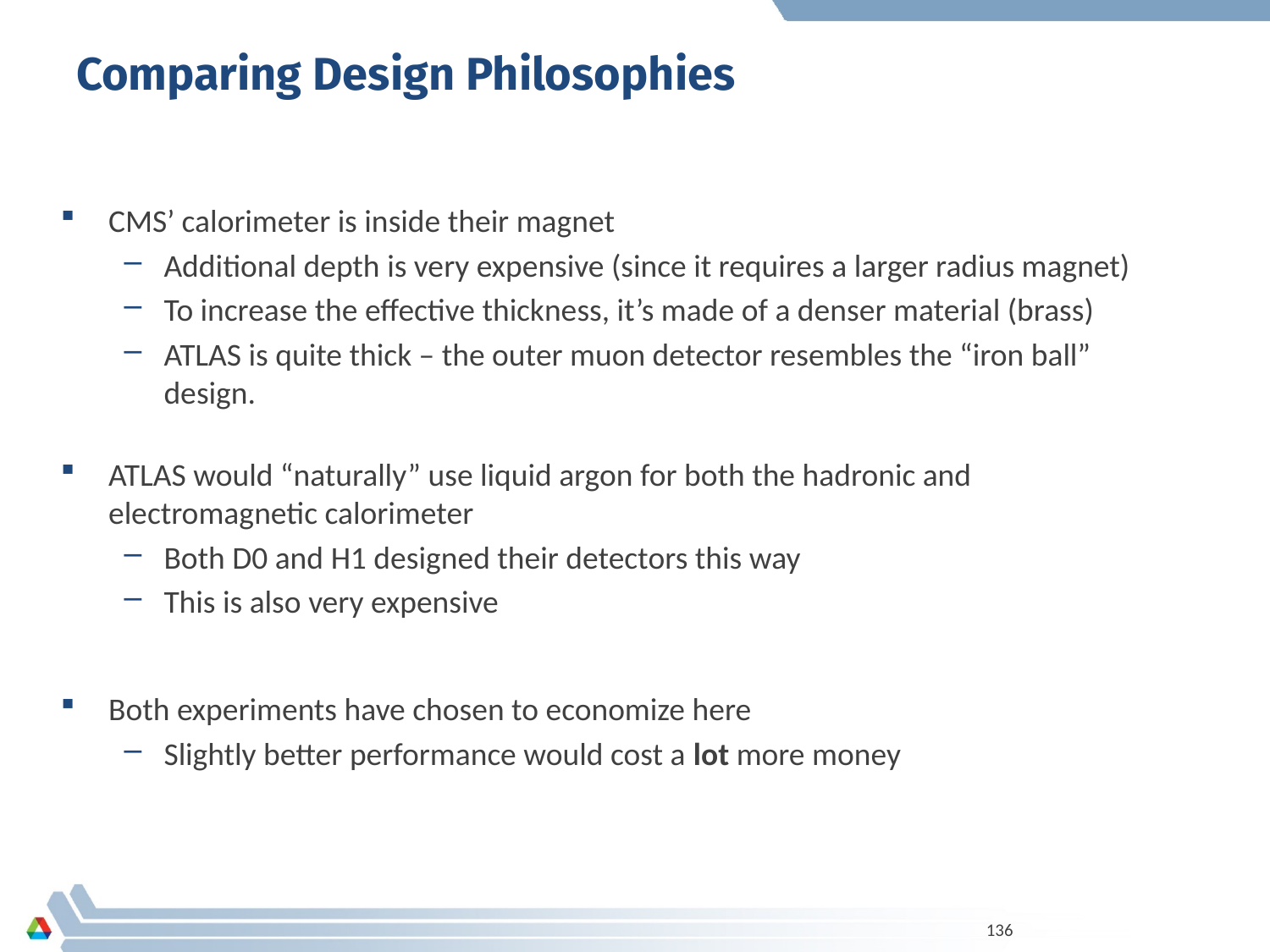

# Comparing Design Philosophies
CMS’ calorimeter is inside their magnet
Additional depth is very expensive (since it requires a larger radius magnet)
To increase the effective thickness, it’s made of a denser material (brass)
ATLAS is quite thick – the outer muon detector resembles the “iron ball” design.
ATLAS would “naturally” use liquid argon for both the hadronic and electromagnetic calorimeter
Both D0 and H1 designed their detectors this way
This is also very expensive

Both experiments have chosen to economize here
Slightly better performance would cost a lot more money

136